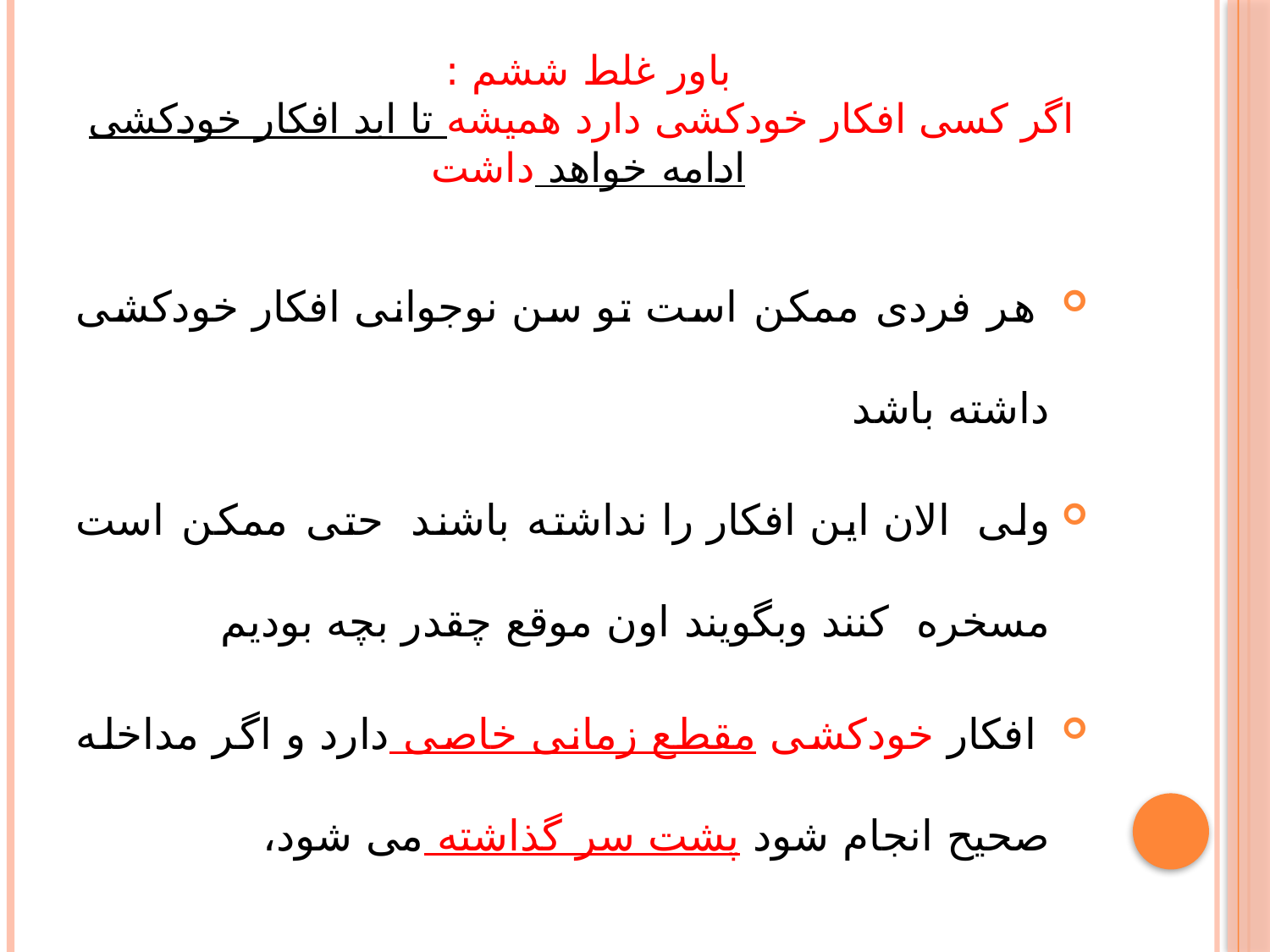

# باور غلط ششم : اگر کسی افکار خودکشی دارد همیشه تا ابد افکار خودکشی ادامه خواهد داشت
 هر فردی ممکن است تو سن نوجوانی افکار خودکشی داشته باشد
ولی  الان این افکار را نداشته باشند  حتی ممکن است مسخره  کنند وبگویند اون موقع چقدر بچه بودیم
 افکار خودکشی مقطع زمانی خاصی دارد و اگر مداخله صحیح انجام شود پشت سر گذاشته می شود،